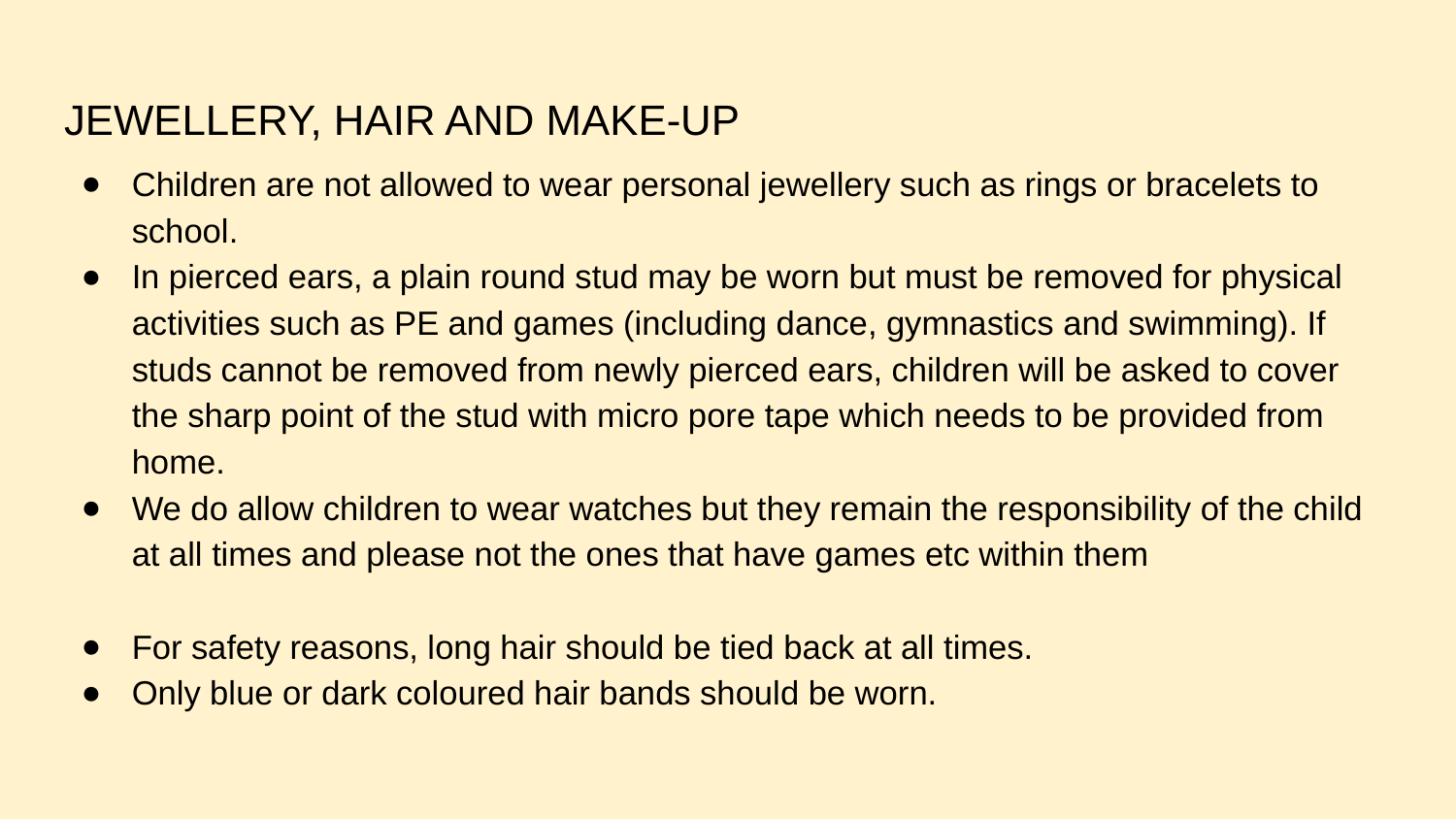

# JEWELLERY, HAIR AND MAKE-UP
Children are not allowed to wear personal jewellery such as rings or bracelets to school.
In pierced ears, a plain round stud may be worn but must be removed for physical activities such as PE and games (including dance, gymnastics and swimming). If studs cannot be removed from newly pierced ears, children will be asked to cover the sharp point of the stud with micro pore tape which needs to be provided from home.
We do allow children to wear watches but they remain the responsibility of the child at all times and please not the ones that have games etc within them

For safety reasons, long hair should be tied back at all times.
Only blue or dark coloured hair bands should be worn.